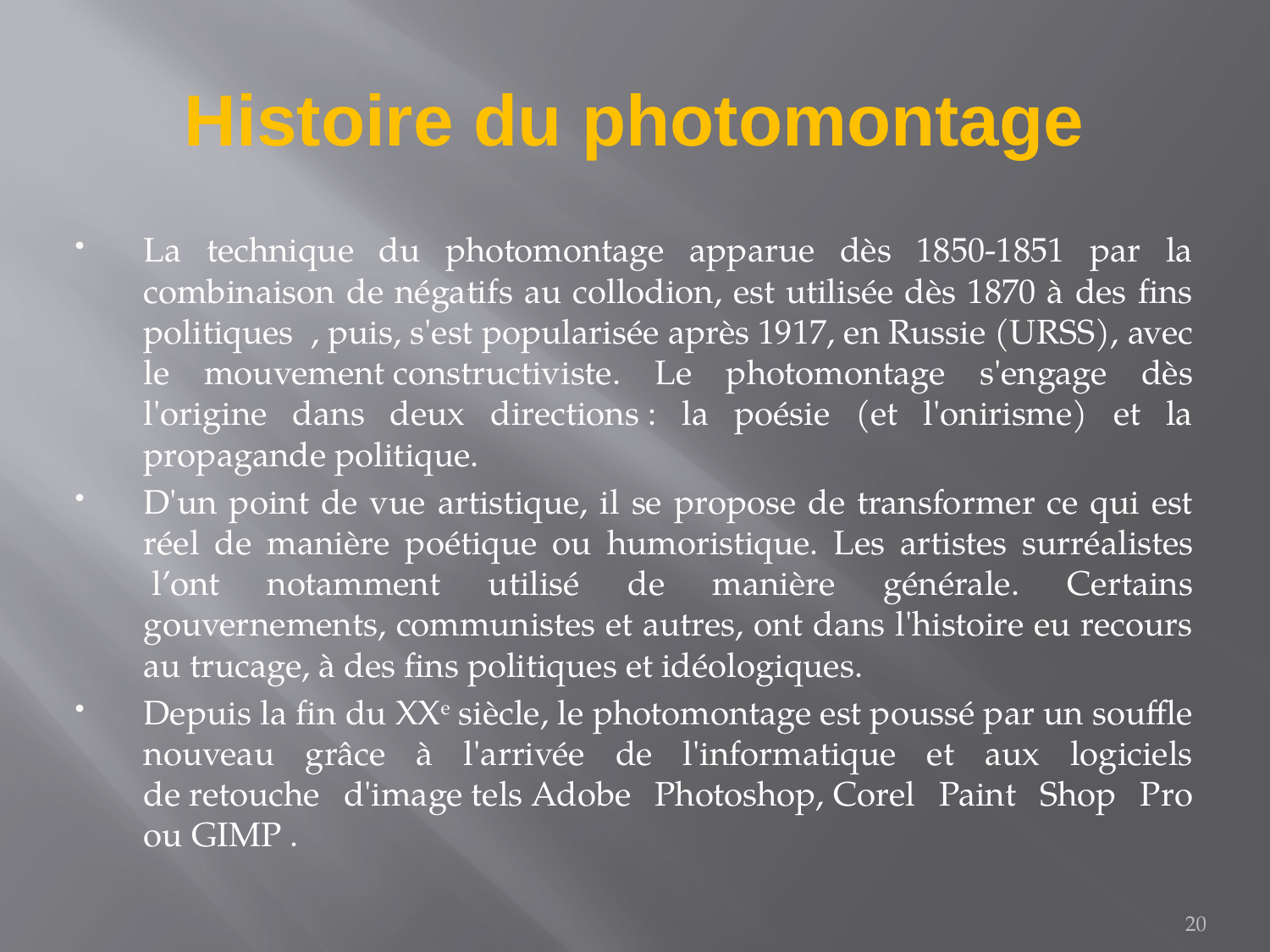

# Histoire du photomontage
La technique du photomontage apparue dès 1850-1851 par la combinaison de négatifs au collodion, est utilisée dès 1870 à des fins politiques  , puis, s'est popularisée après 1917, en Russie (URSS), avec le mouvement constructiviste. Le photomontage s'engage dès l'origine dans deux directions : la poésie (et l'onirisme) et la propagande politique.
D'un point de vue artistique, il se propose de transformer ce qui est réel de manière poétique ou humoristique. Les artistes surréalistes  l’ont notamment utilisé de manière générale. Certains gouvernements, communistes et autres, ont dans l'histoire eu recours au trucage, à des fins politiques et idéologiques.
Depuis la fin du xxe siècle, le photomontage est poussé par un souffle nouveau grâce à l'arrivée de l'informatique et aux logiciels de retouche d'image tels Adobe Photoshop, Corel Paint Shop Pro ou GIMP .
20